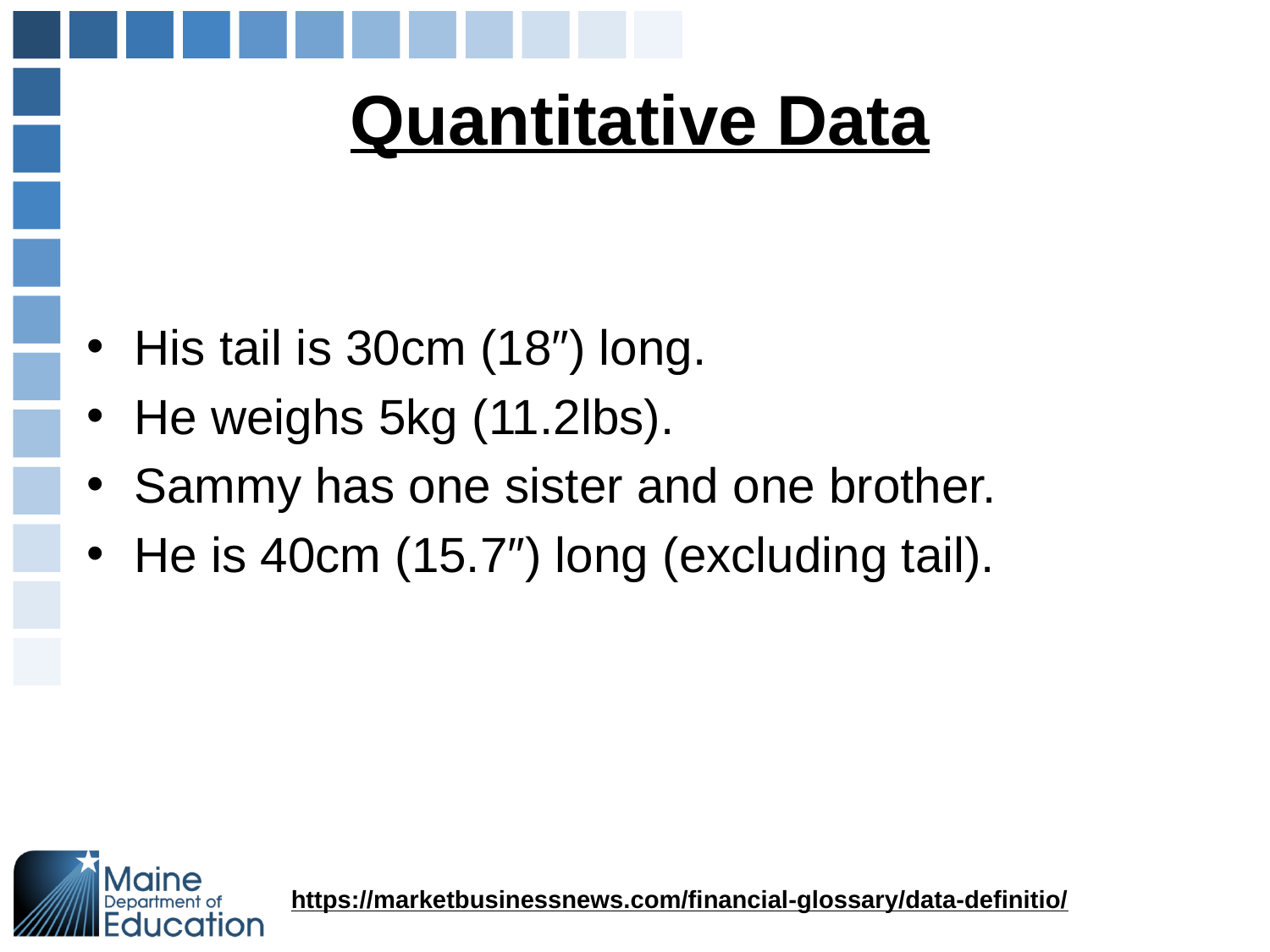

# Quantitative Data
His tail is 30cm (18″) long.
He weighs 5kg (11.2lbs).
Sammy has one sister and one brother.
He is 40cm (15.7″) long (excluding tail).

https://marketbusinessnews.com/financial-glossary/data-definitio/